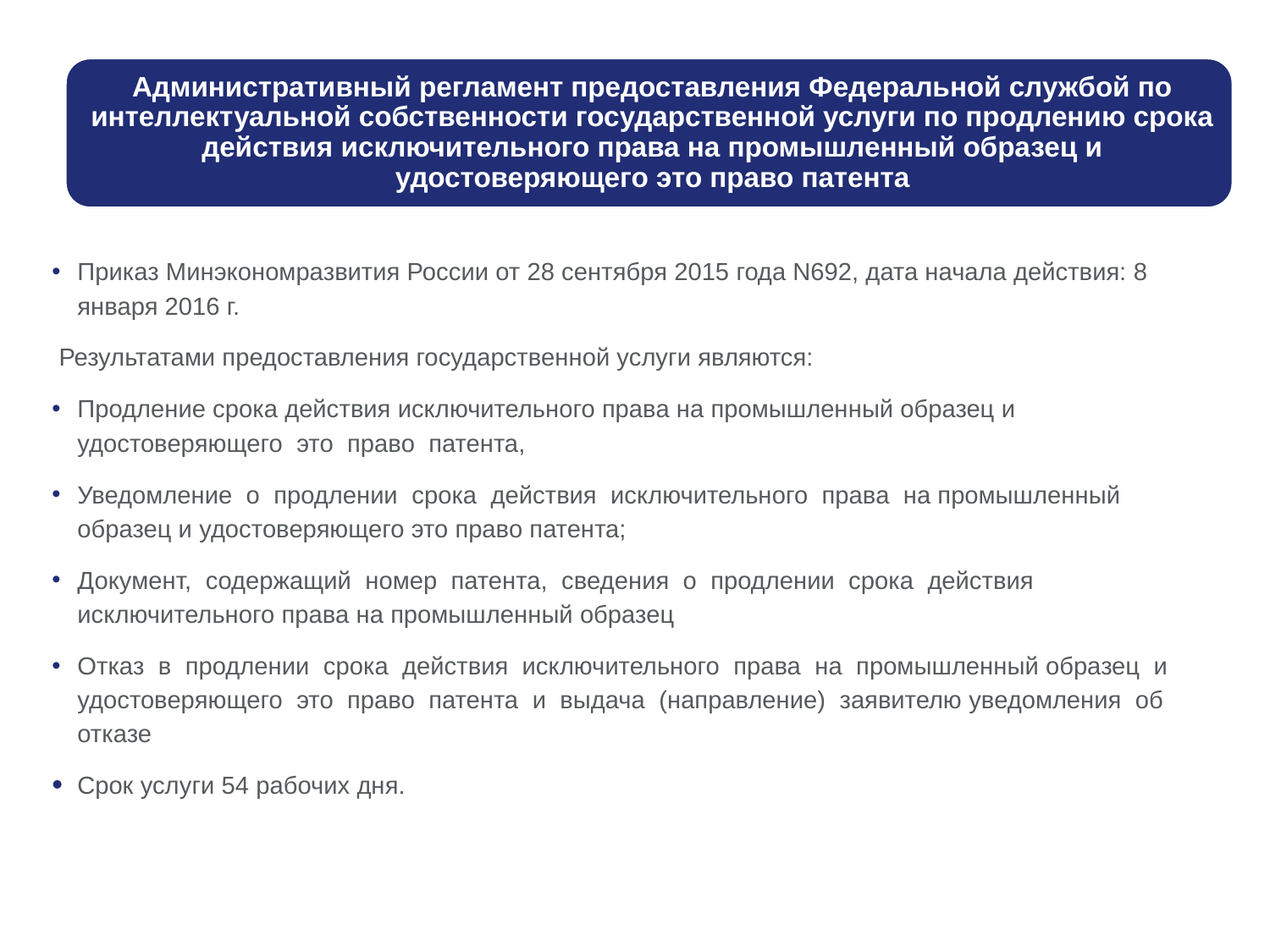

Административный регламент предоставления Федеральной службой по интеллектуальной собственности государственной услуги по продлению срока действия исключительного права на промышленный образец и удостоверяющего это право патента

Приказ Минэкономразвития России от 28 сентября 2015 года N692, дата начала действия: 8 января 2016 г.
 Результатами предоставления государственной услуги являются:
Продление срока действия исключительного права на промышленный образец и удостоверяющего  это  право  патента,
Уведомление  о  продлении  срока  действия  исключительного  права  на промышленный образец и удостоверяющего это право патента;
Документ,  содержащий  номер  патента,  сведения  о  продлении  срока  действия исключительного права на промышленный образец
Отказ  в  продлении  срока  действия  исключительного  права  на  промышленный образец  и  удостоверяющего  это  право  патента  и  выдача  (направление)  заявителю уведомления  об  отказе
Срок услуги 54 рабочих дня.